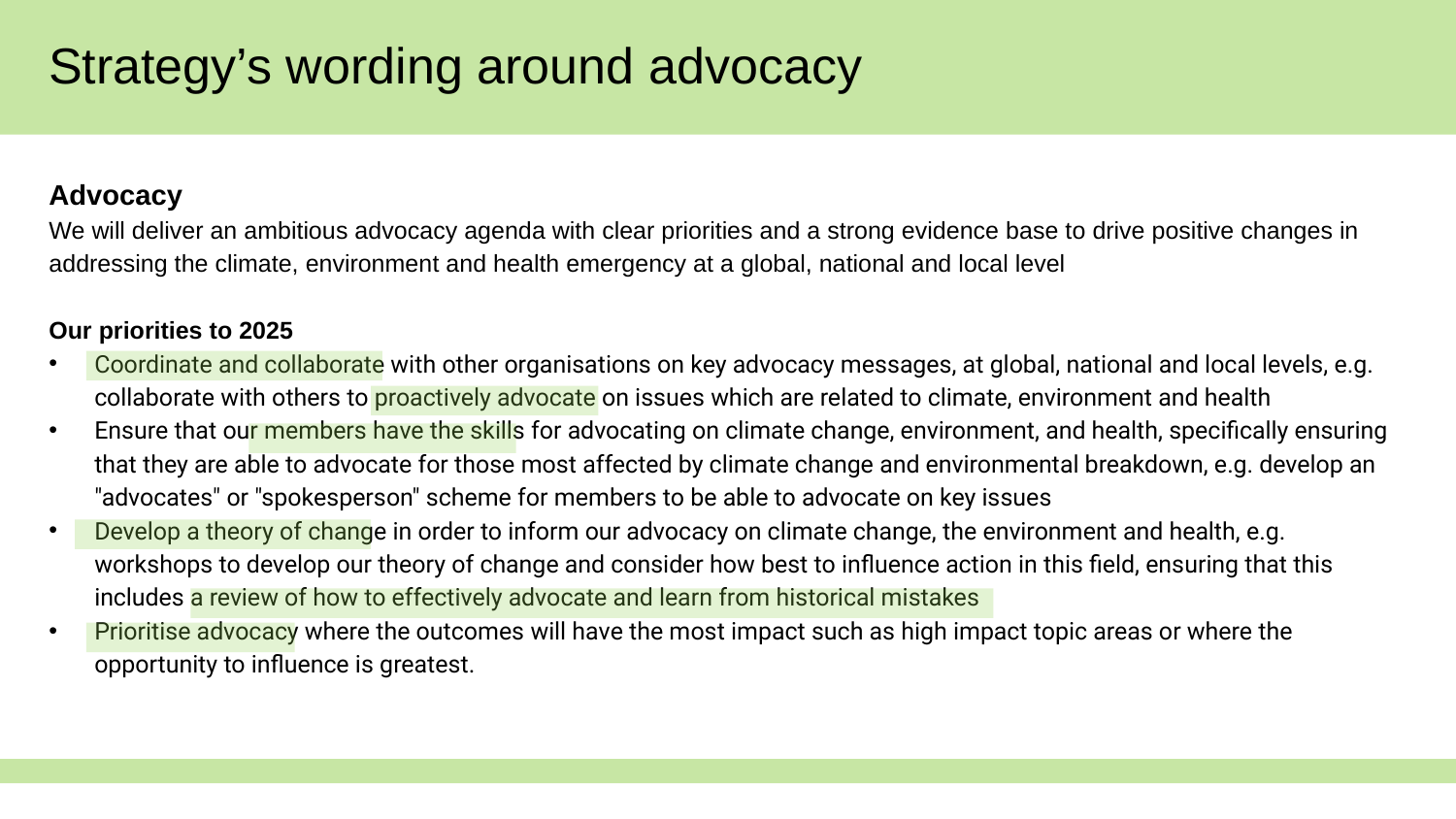

Strategy’s wording around advocacy

Advocacy
We will deliver an ambitious advocacy agenda with clear priorities and a strong evidence base to drive positive changes in addressing the climate, environment and health emergency at a global, national and local level

Our priorities to 2025
Coordinate and collaborate with other organisations on key advocacy messages, at global, national and local levels, e.g. collaborate with others to proactively advocate on issues which are related to climate, environment and health
Ensure that our members have the skills for advocating on climate change, environment, and health, specifically ensuring that they are able to advocate for those most affected by climate change and environmental breakdown, e.g. develop an "advocates" or "spokesperson" scheme for members to be able to advocate on key issues
Develop a theory of change in order to inform our advocacy on climate change, the environment and health, e.g. workshops to develop our theory of change and consider how best to influence action in this field, ensuring that this includes a review of how to effectively advocate and learn from historical mistakes
Prioritise advocacy where the outcomes will have the most impact such as high impact topic areas or where the opportunity to influence is greatest.